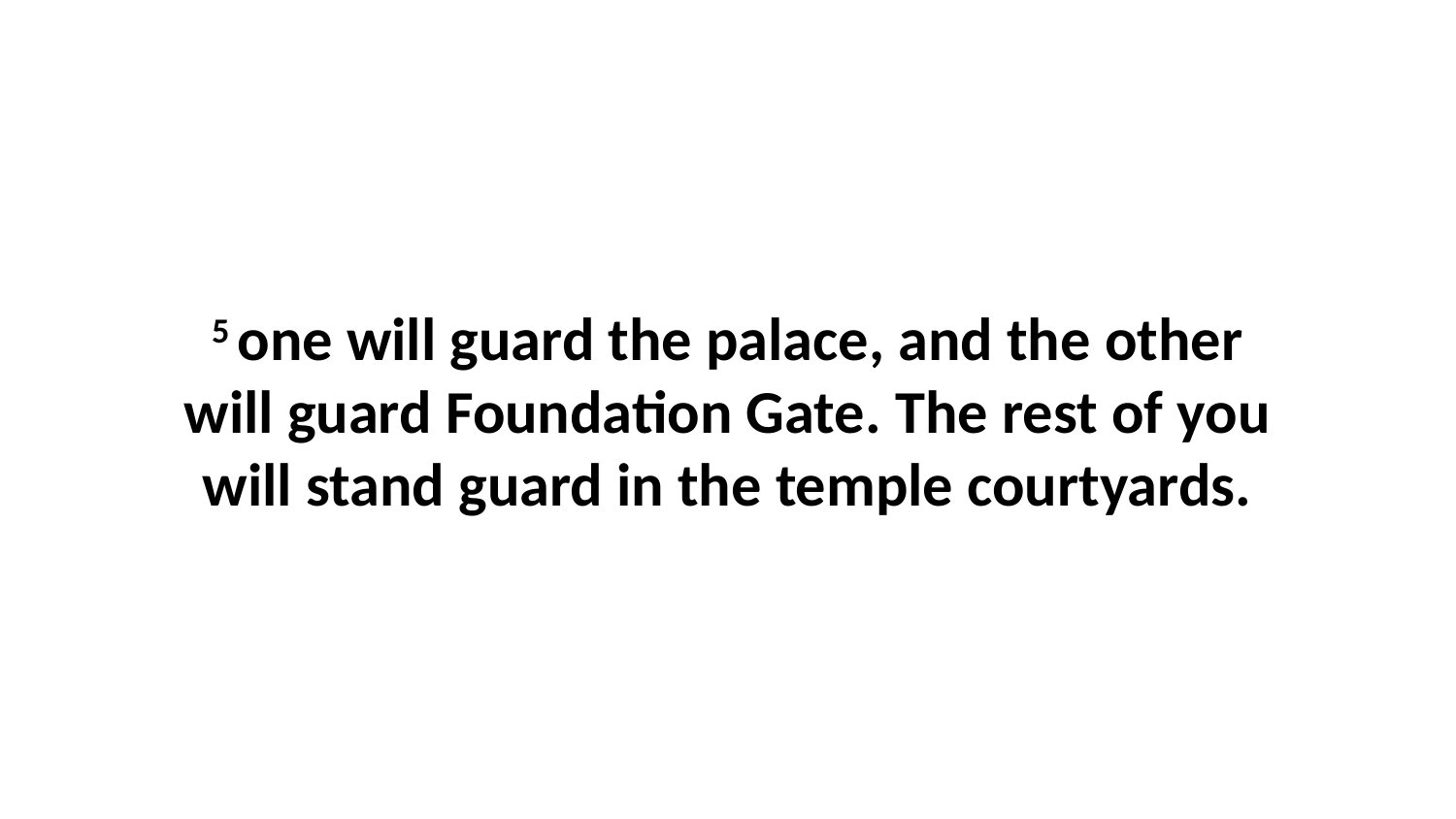

5 one will guard the palace, and the other will guard Foundation Gate. The rest of you will stand guard in the temple courtyards.